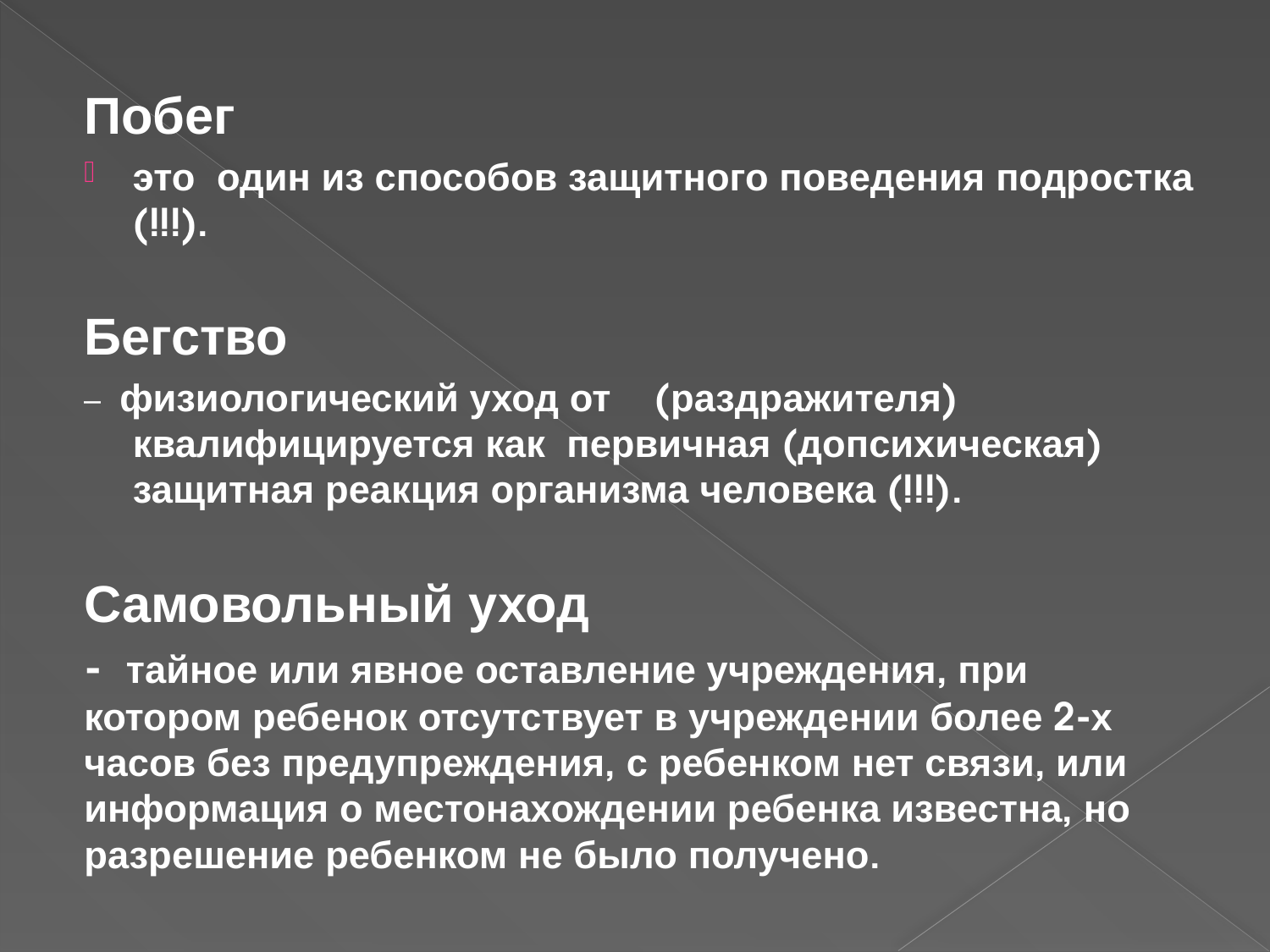

Побег
это  один из способов защитного поведения подростка (!!!).

Бегство
–  физиологический уход от    (раздражителя) квалифицируется как  первичная (допсихическая)  защитная реакция организма человека (!!!).

Самовольный уход
-  тайное или явное оставление учреждения, при котором ребенок отсутствует в учреждении более 2-х часов без предупреждения, с ребенком нет связи, или информация о местонахождении ребенка известна, но разрешение ребенком не было получено.